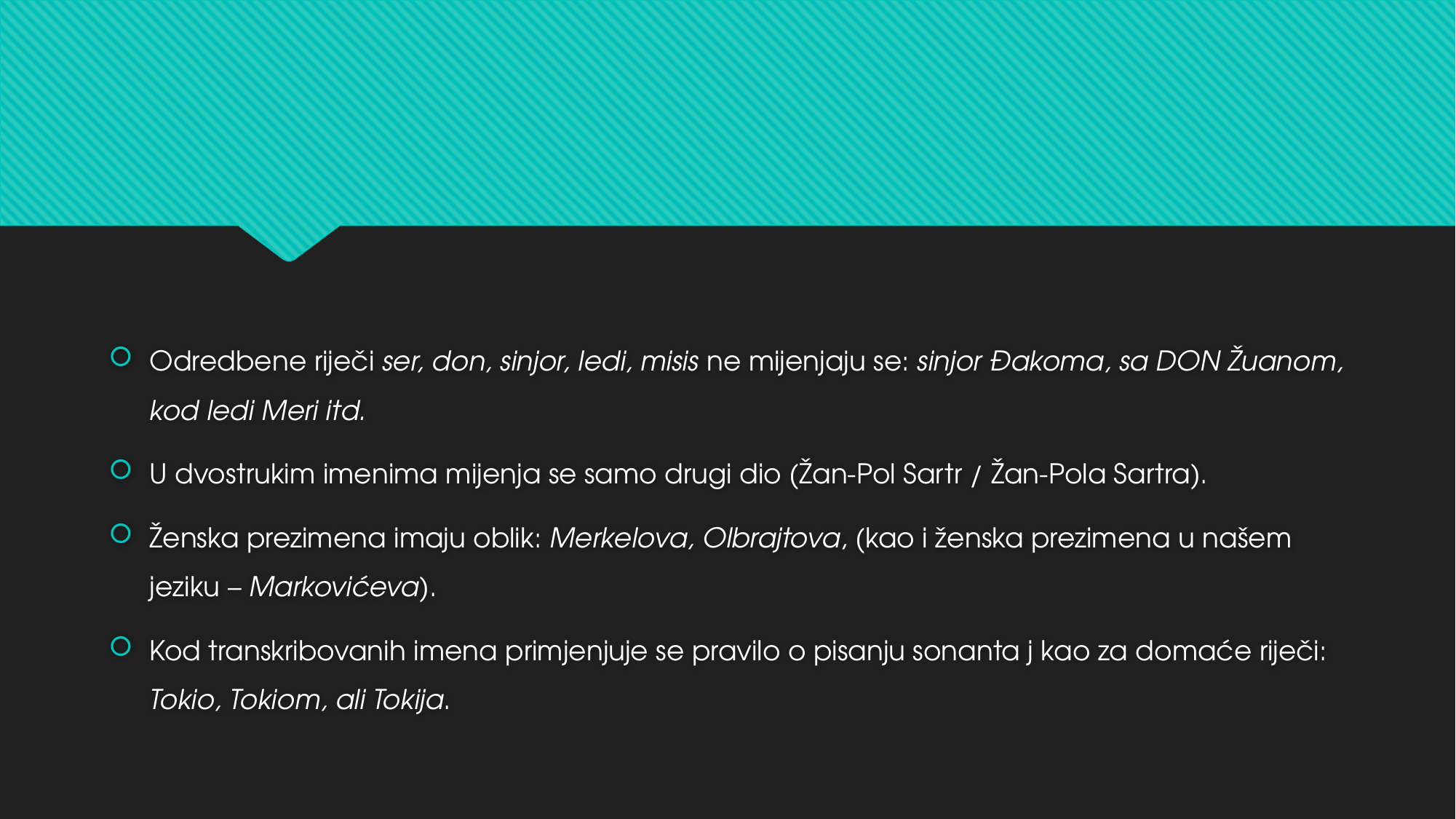

Odredbene riječi ser, don, sinjor, ledi, misis ne mijenjaju se: sinjor Đakoma, sa DON Žuanom, kod ledi Meri itd.
U dvostrukim imenima mijenja se samo drugi dio (Žan-Pol Sartr / Žan-Pola Sartra).
Ženska prezimena imaju oblik: Merkelova, Olbrajtova, (kao i ženska prezimena u našem jeziku – Markovićeva).
Kod transkribovanih imena primjenjuje se pravilo o pisanju sonanta j kao za domaće riječi: Tokio, Tokiom, ali Tokija.